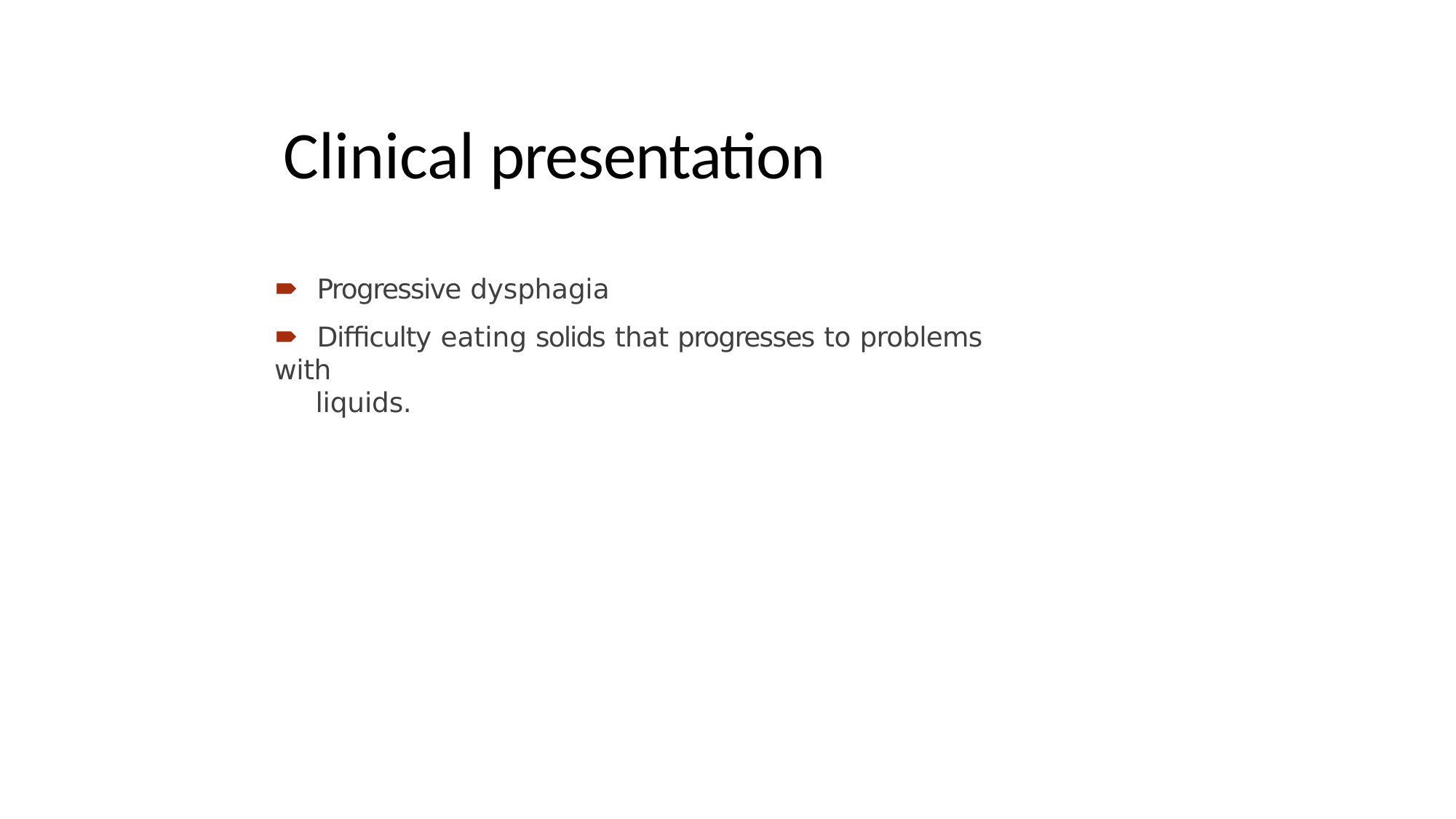

# Clinical presentation
🠶	Progressive dysphagia
🠶	Difficulty eating solids that progresses to problems with
liquids.